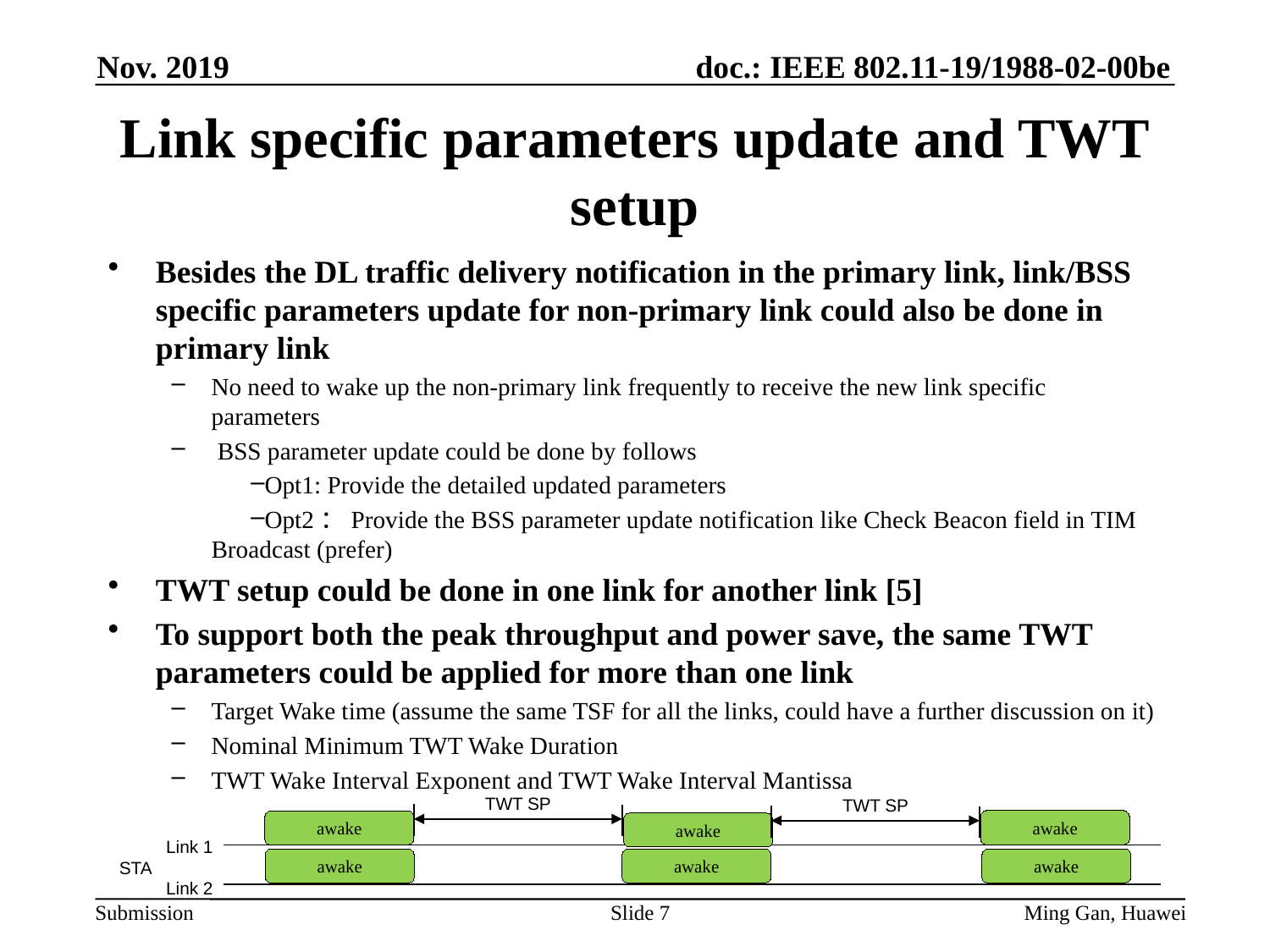

Nov. 2019
# Link specific parameters update and TWT setup
Besides the DL traffic delivery notification in the primary link, link/BSS specific parameters update for non-primary link could also be done in primary link
No need to wake up the non-primary link frequently to receive the new link specific parameters
 BSS parameter update could be done by follows
Opt1: Provide the detailed updated parameters
Opt2：Provide the BSS parameter update notification like Check Beacon field in TIM Broadcast (prefer)
TWT setup could be done in one link for another link [5]
To support both the peak throughput and power save, the same TWT parameters could be applied for more than one link
Target Wake time (assume the same TSF for all the links, could have a further discussion on it)
Nominal Minimum TWT Wake Duration
TWT Wake Interval Exponent and TWT Wake Interval Mantissa

TWT SP
TWT SP
awake
awake
awake
Link 1
awake
awake
awake
STA
Link 2
Slide 7
Ming Gan, Huawei